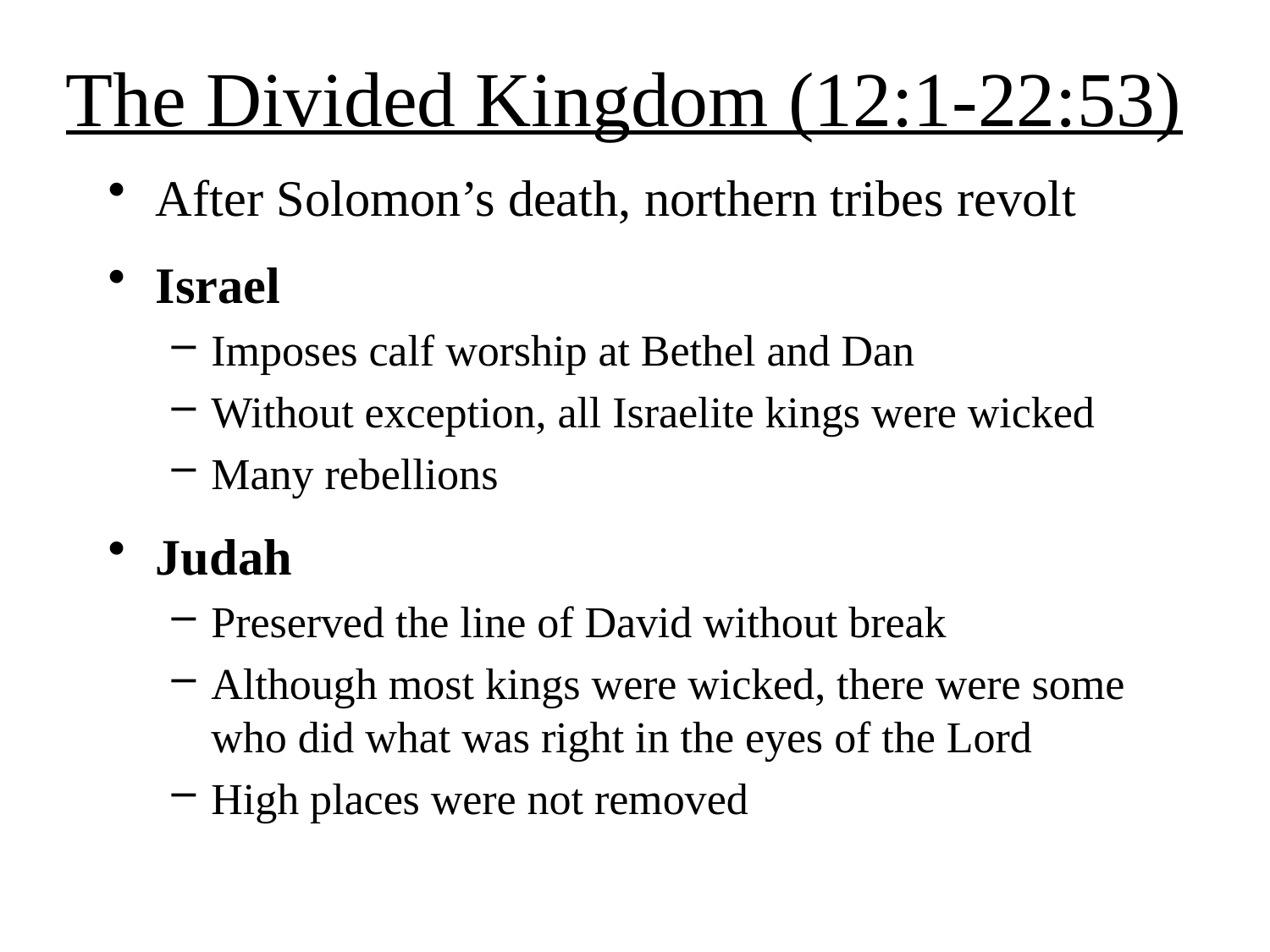

# The Divided Kingdom (12:1-22:53)
After Solomon’s death, northern tribes revolt
Israel
Imposes calf worship at Bethel and Dan
Without exception, all Israelite kings were wicked
Many rebellions
Judah
Preserved the line of David without break
Although most kings were wicked, there were some who did what was right in the eyes of the Lord
High places were not removed